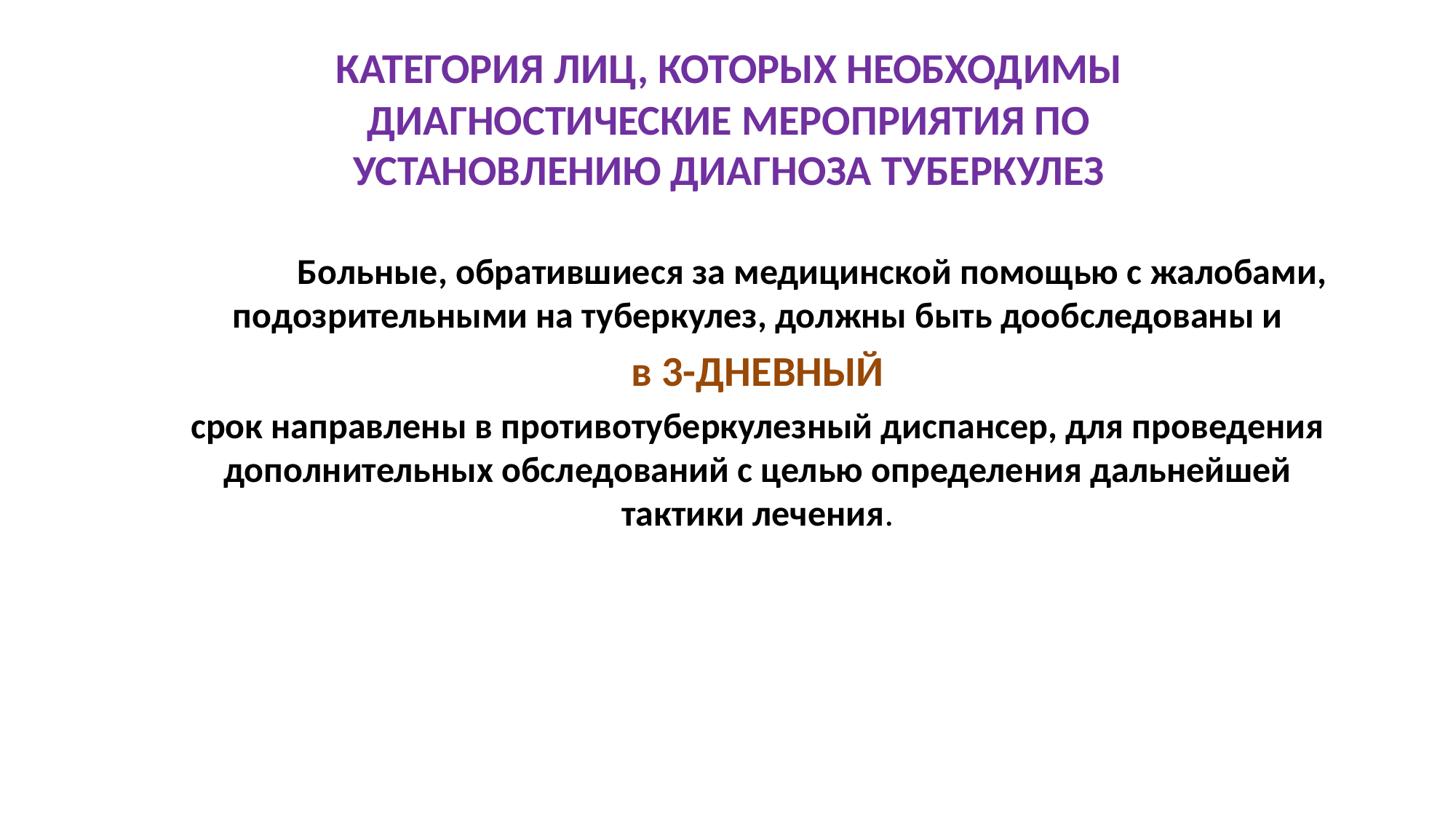

# КАТЕГОРИЯ ЛИЦ, КОТОРЫХ НЕОБХОДИМЫ ДИАГНОСТИЧЕСКИЕ МЕРОПРИЯТИЯ ПО УСТАНОВЛЕНИЮ ДИАГНОЗА ТУБЕРКУЛЕЗ

	Больные, обратившиеся за медицинской помощью с жалобами, подозрительными на туберкулез, должны быть дообследованы и
в 3-ДНЕВНЫЙ
срок направлены в противотуберкулезный диспансер, для проведения дополнительных обследований с целью определения дальнейшей тактики лечения.